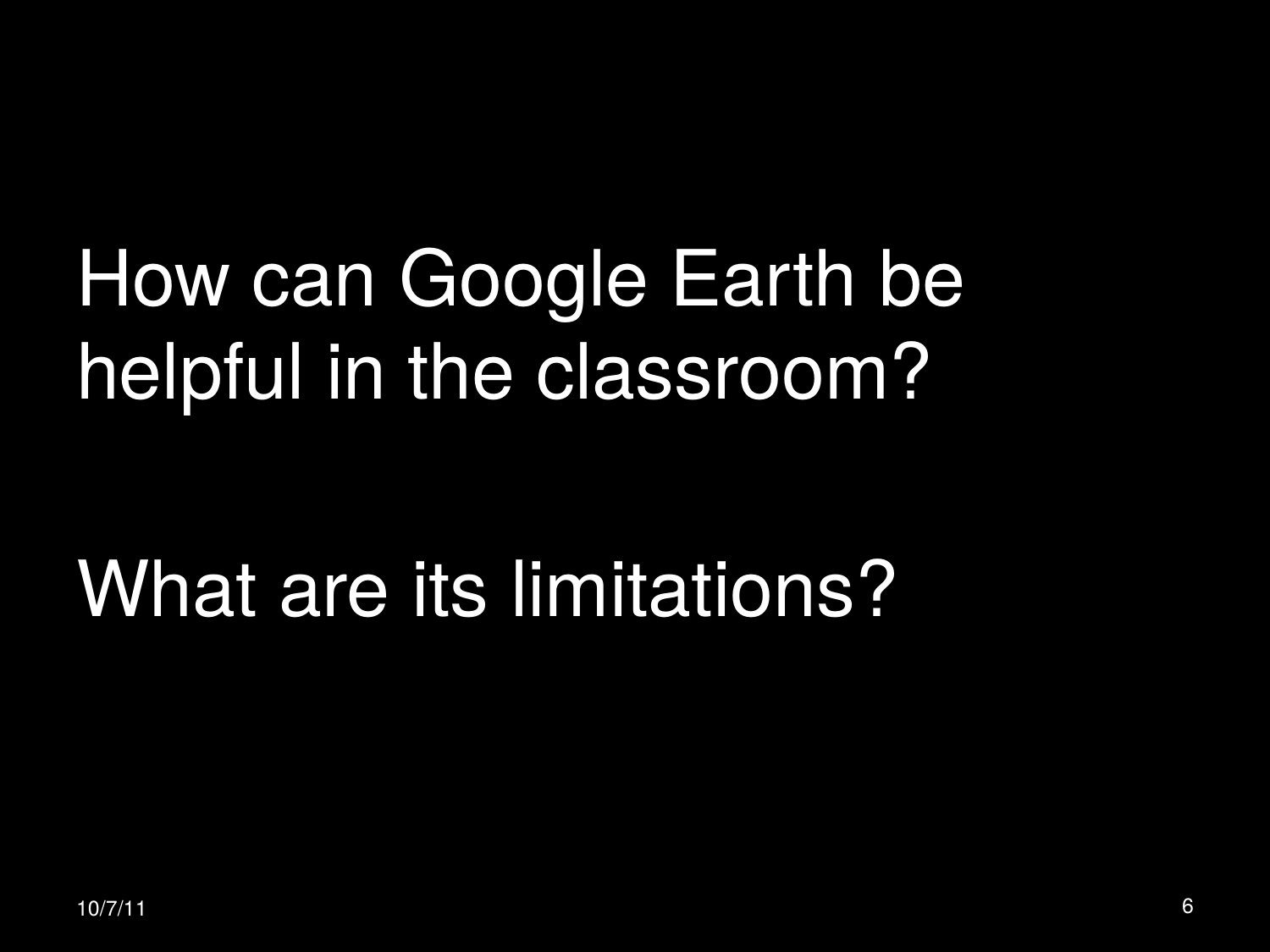

How can Google Earth be helpful in the classroom?

What are its limitations?

10/7/11
6